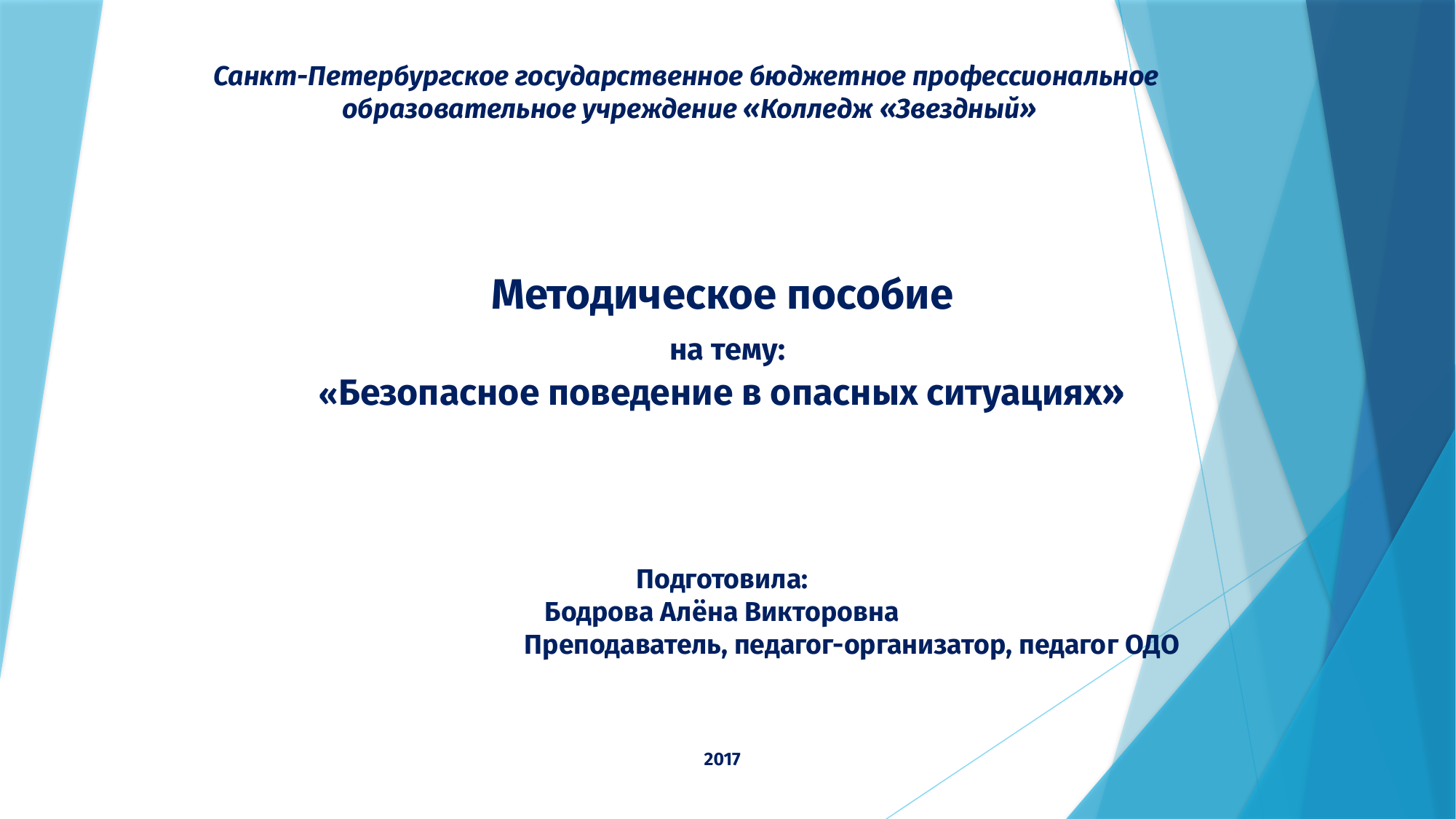

# Методическое пособие на тему: «Безопасное поведение в опасных ситуациях» Подготовила: Бодрова Алёна Викторовна Преподаватель, педагог-организатор, педагог ОДО 2017
Санкт-Петербургское государственное бюджетное профессиональное
 образовательное учреждение «Колледж «Звездный»